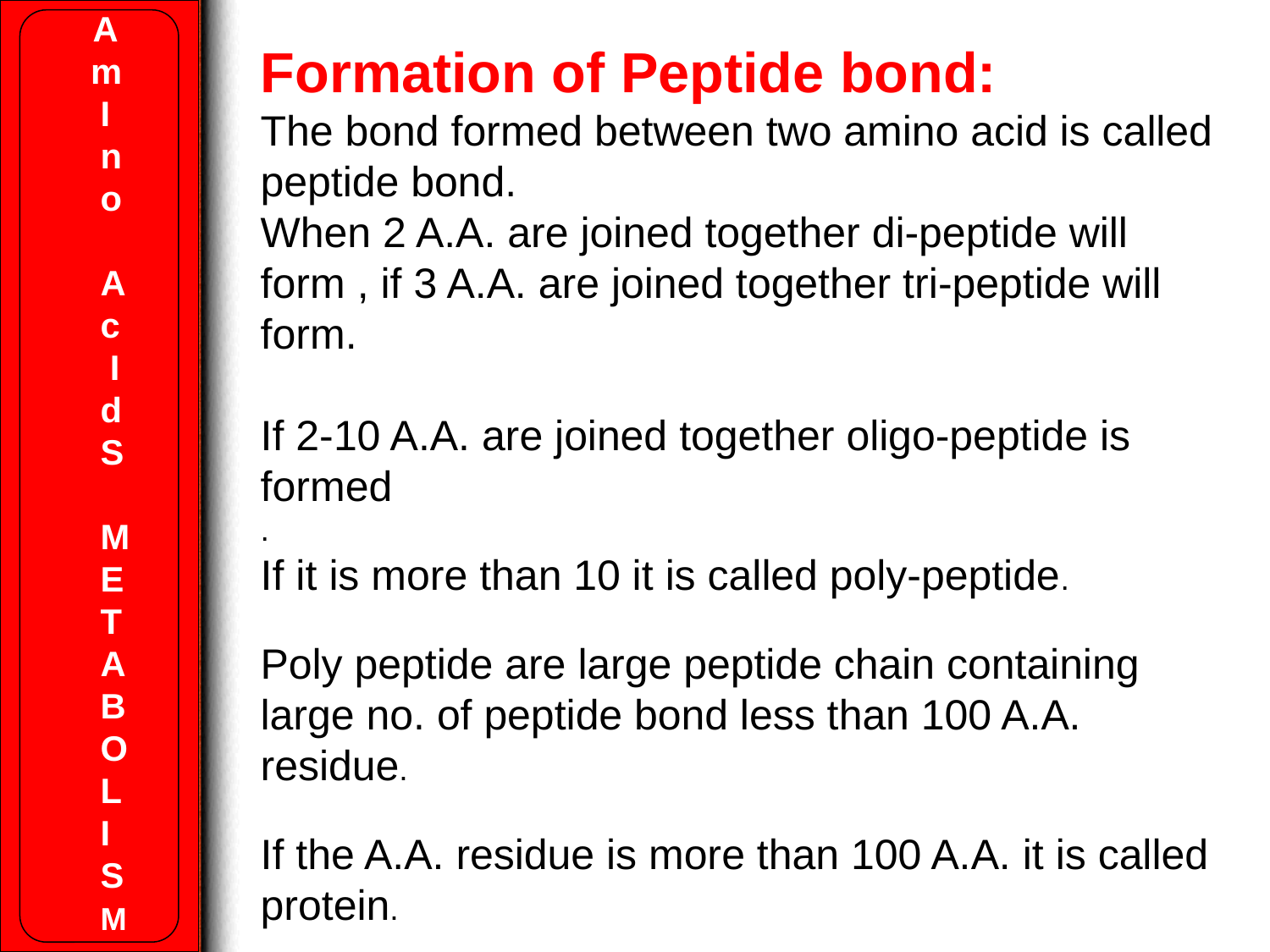

A
        m
         I
         n
         o

         A
         c
          I
         d
         S

         M
         E
         T
         A
         B
         O
         L
         I
         S
         M

Formation of Peptide bond:
The bond formed between two amino acid is called peptide bond.
When 2 A.A. are joined together di-peptide will form , if 3 A.A. are joined together tri-peptide will form.

If 2-10 A.A. are joined together oligo-peptide is formed
.
If it is more than 10 it is called poly-peptide.

Poly peptide are large peptide chain containing large no. of peptide bond less than 100 A.A. residue.

If the A.A. residue is more than 100 A.A. it is called protein.